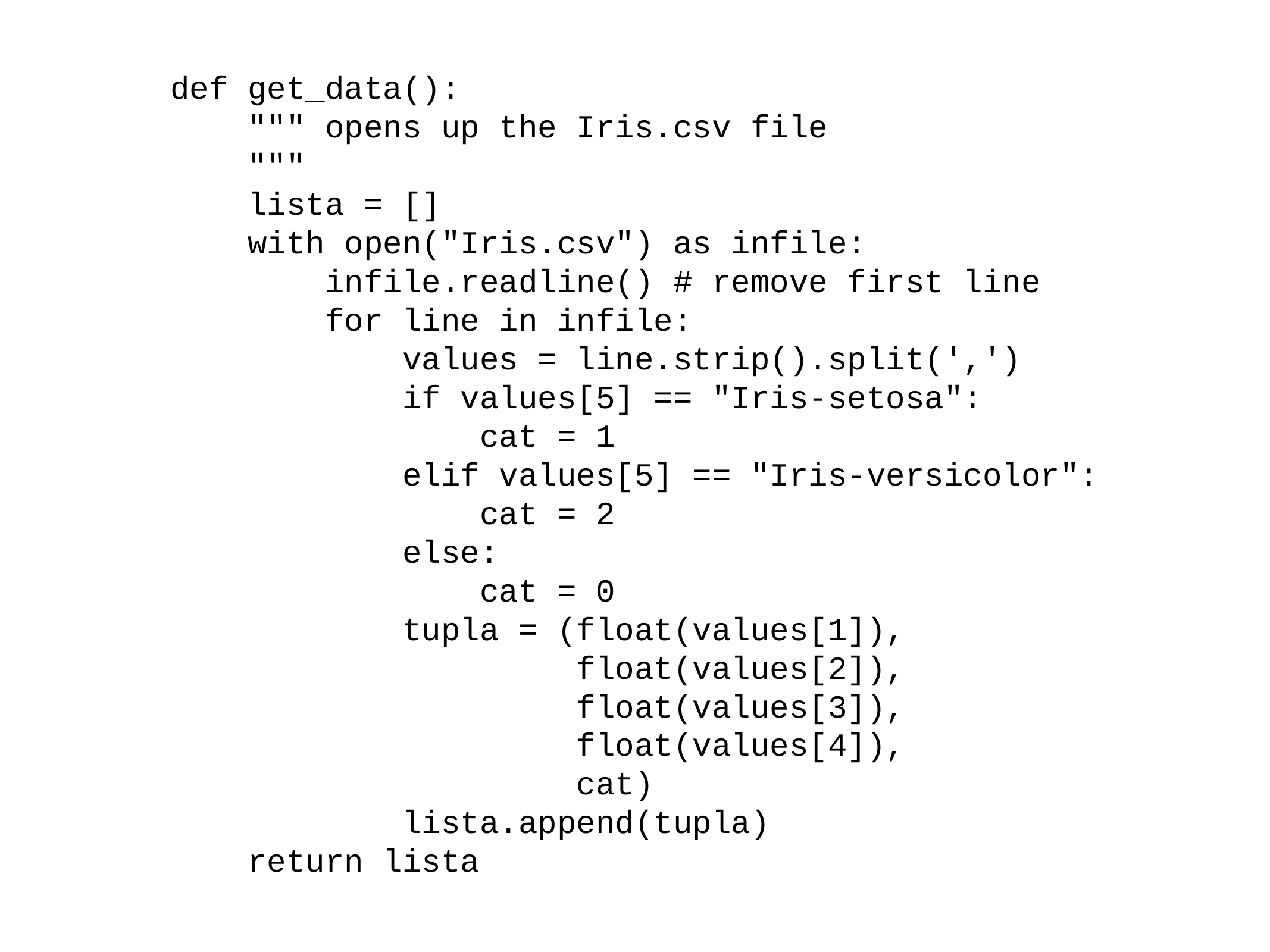

def get_data():
    """ opens up the Iris.csv file
    """
    lista = []
    with open("Iris.csv") as infile:
        infile.readline() # remove first line
        for line in infile:
            values = line.strip().split(',')
            if values[5] == "Iris-setosa":
                cat = 1
            elif values[5] == "Iris-versicolor":
                cat = 2
            else:
                cat = 0
            tupla = (float(values[1]),
                     float(values[2]),
                     float(values[3]),
                     float(values[4]),
                     cat)
            lista.append(tupla)
    return lista